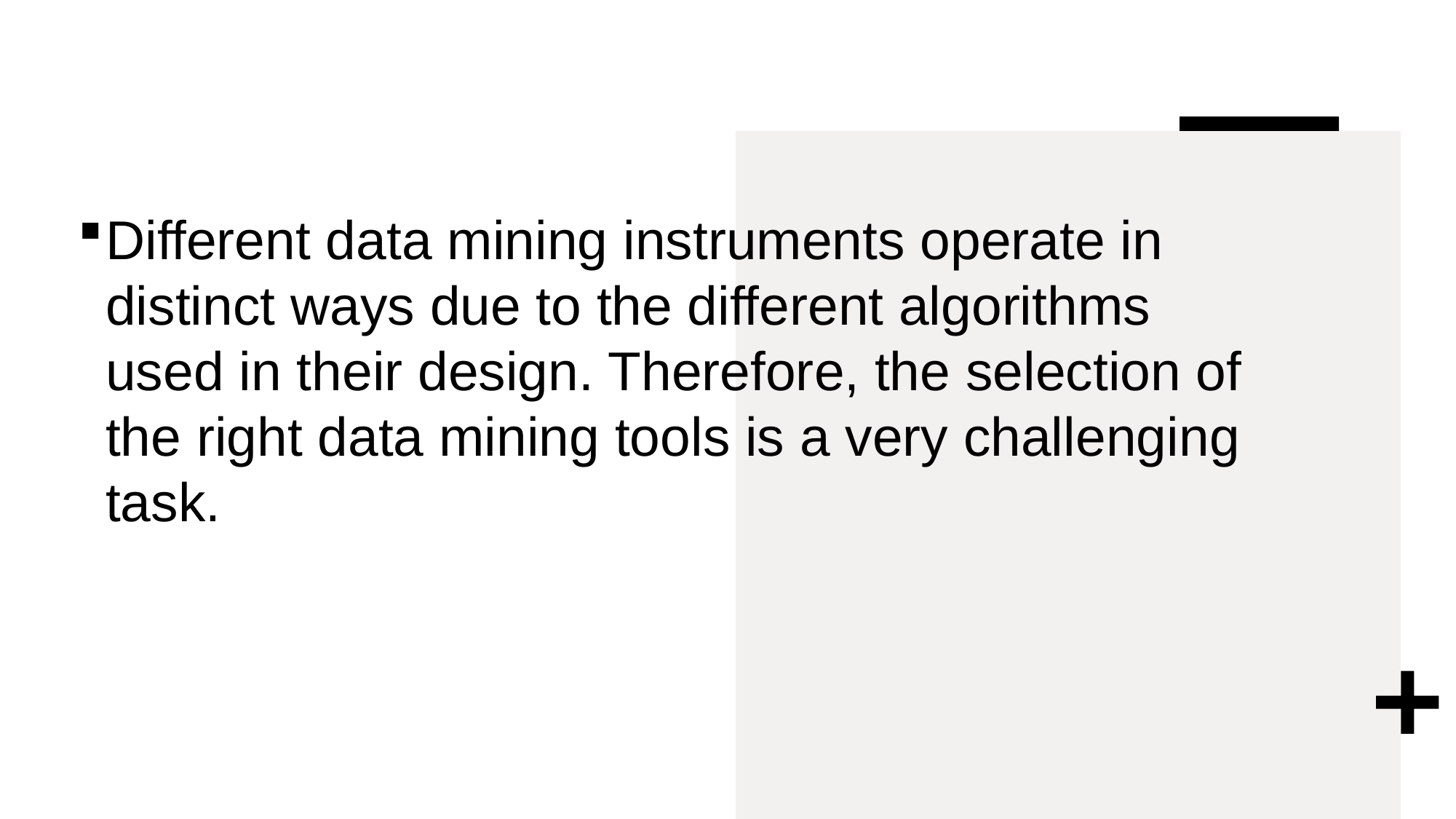

Different data mining instruments operate in distinct ways due to the different algorithms used in their design. Therefore, the selection of the right data mining tools is a very challenging task.